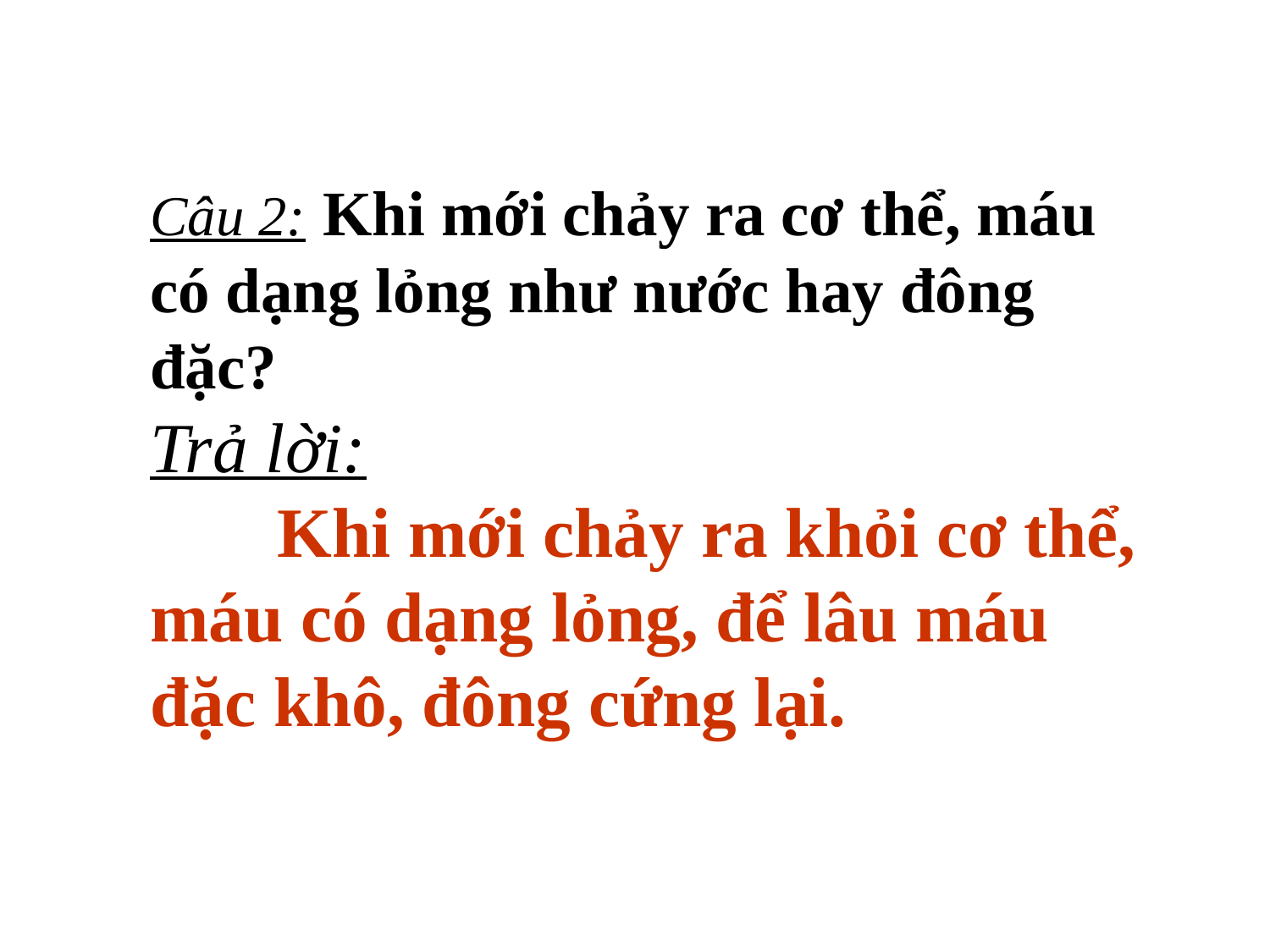

Câu 2: Khi mới chảy ra cơ thể, máu có dạng lỏng như nước hay đông đặc?
Trả lời:
	Khi mới chảy ra khỏi cơ thể, máu có dạng lỏng, để lâu máu đặc khô, đông cứng lại.